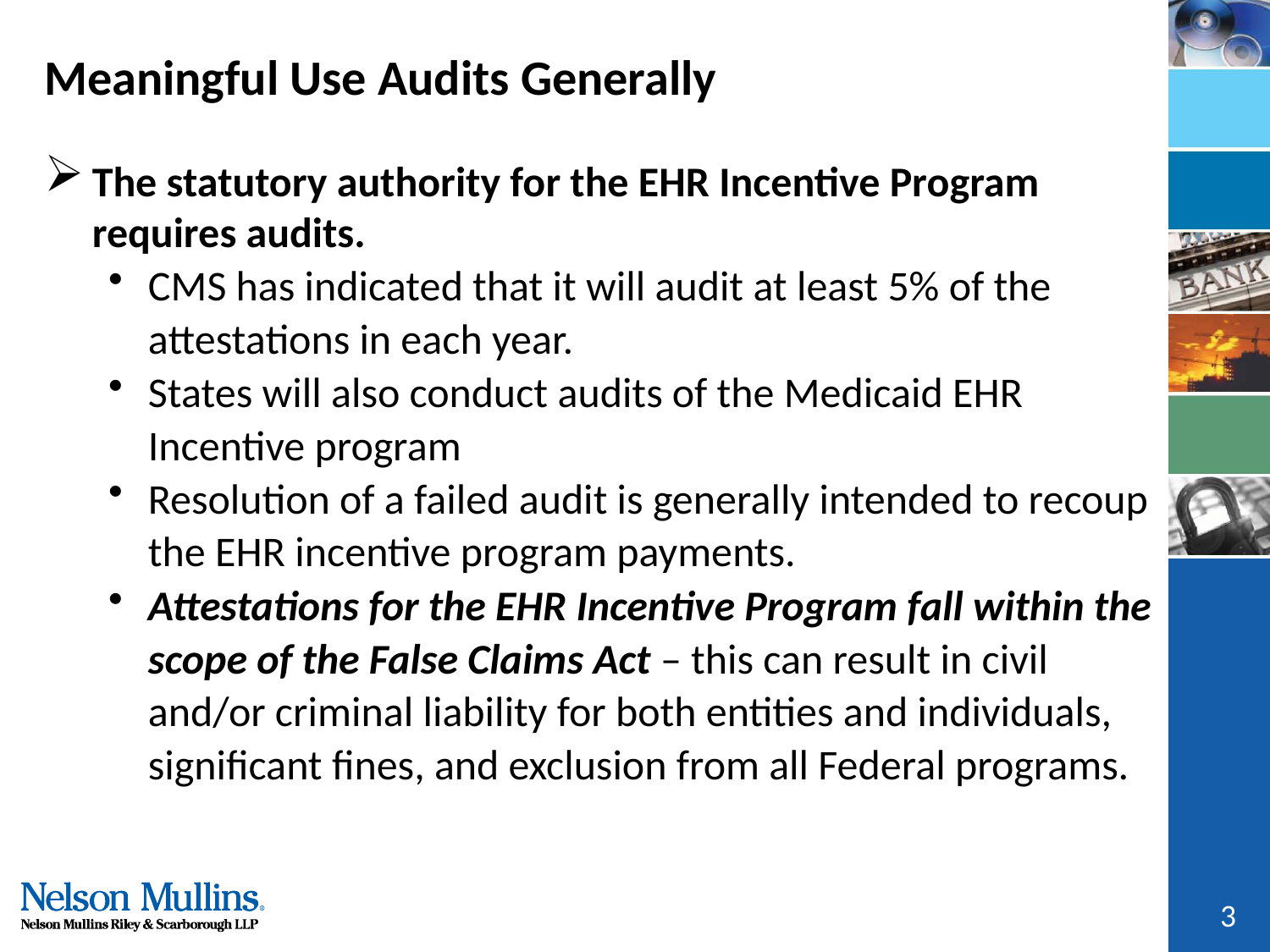

# Meaningful Use Audits Generally
The statutory authority for the EHR Incentive Program requires audits.
CMS has indicated that it will audit at least 5% of the attestations in each year.
States will also conduct audits of the Medicaid EHR Incentive program
Resolution of a failed audit is generally intended to recoup the EHR incentive program payments.
Attestations for the EHR Incentive Program fall within the scope of the False Claims Act – this can result in civil and/or criminal liability for both entities and individuals, significant fines, and exclusion from all Federal programs.